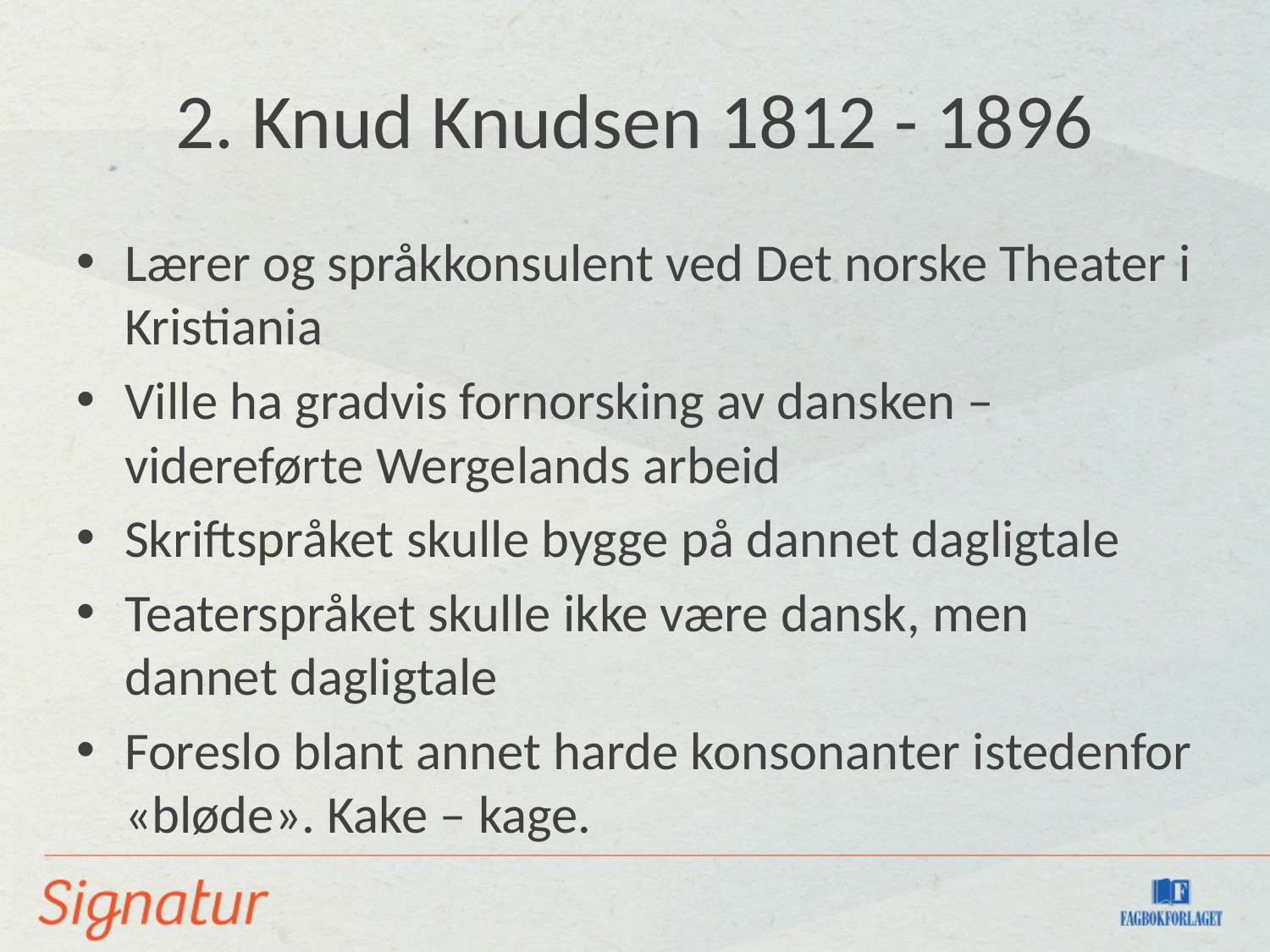

# 2. Knud Knudsen 1812 - 1896
Lærer og språkkonsulent ved Det norske Theater i Kristiania
Ville ha gradvis fornorsking av dansken – videreførte Wergelands arbeid
Skriftspråket skulle bygge på dannet dagligtale
Teaterspråket skulle ikke være dansk, men dannet dagligtale
Foreslo blant annet harde konsonanter istedenfor «bløde». Kake – kage.